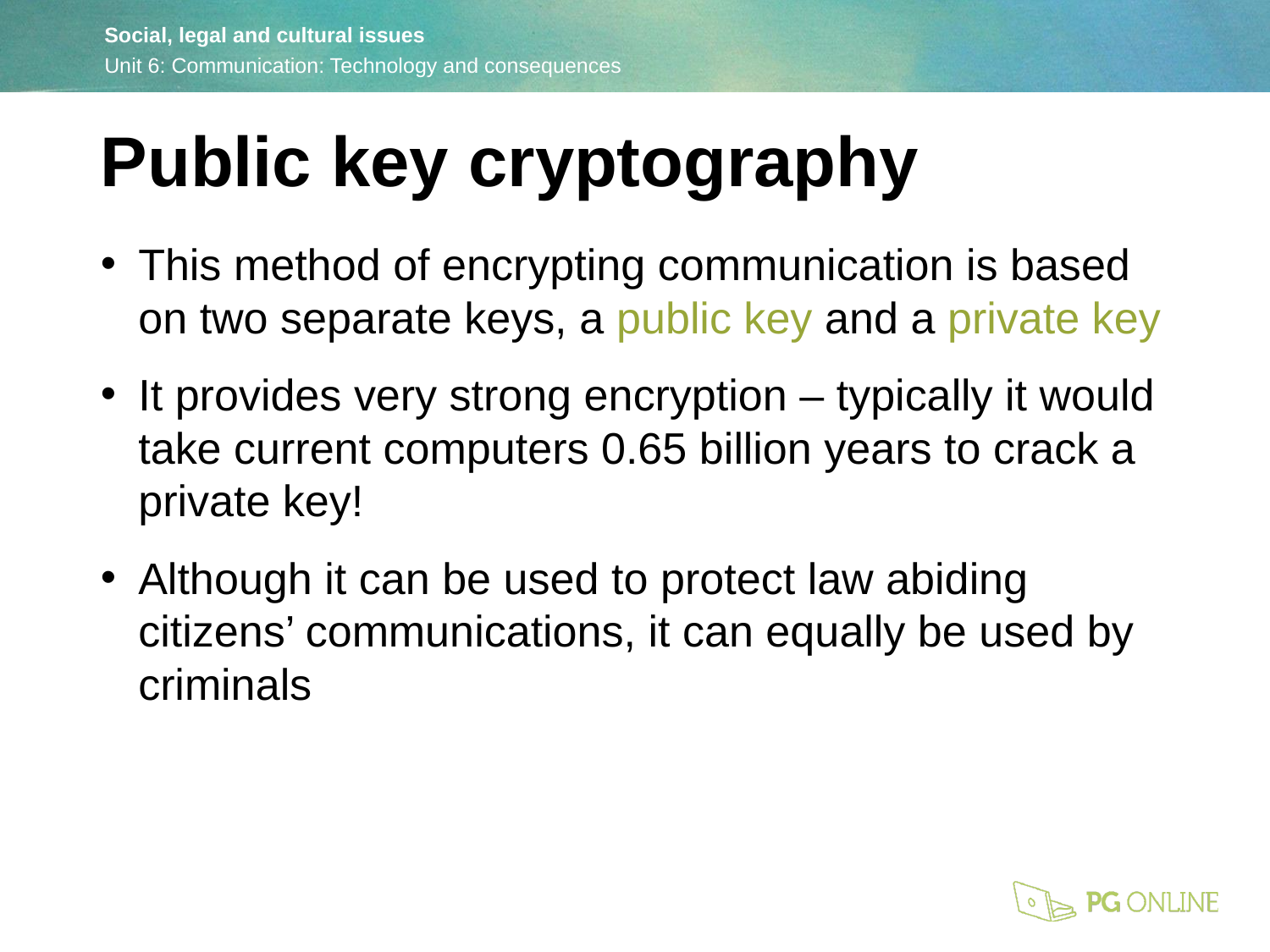

Public key cryptography
This method of encrypting communication is based on two separate keys, a public key and a private key
It provides very strong encryption – typically it would take current computers 0.65 billion years to crack a private key!
Although it can be used to protect law abiding citizens’ communications, it can equally be used by criminals